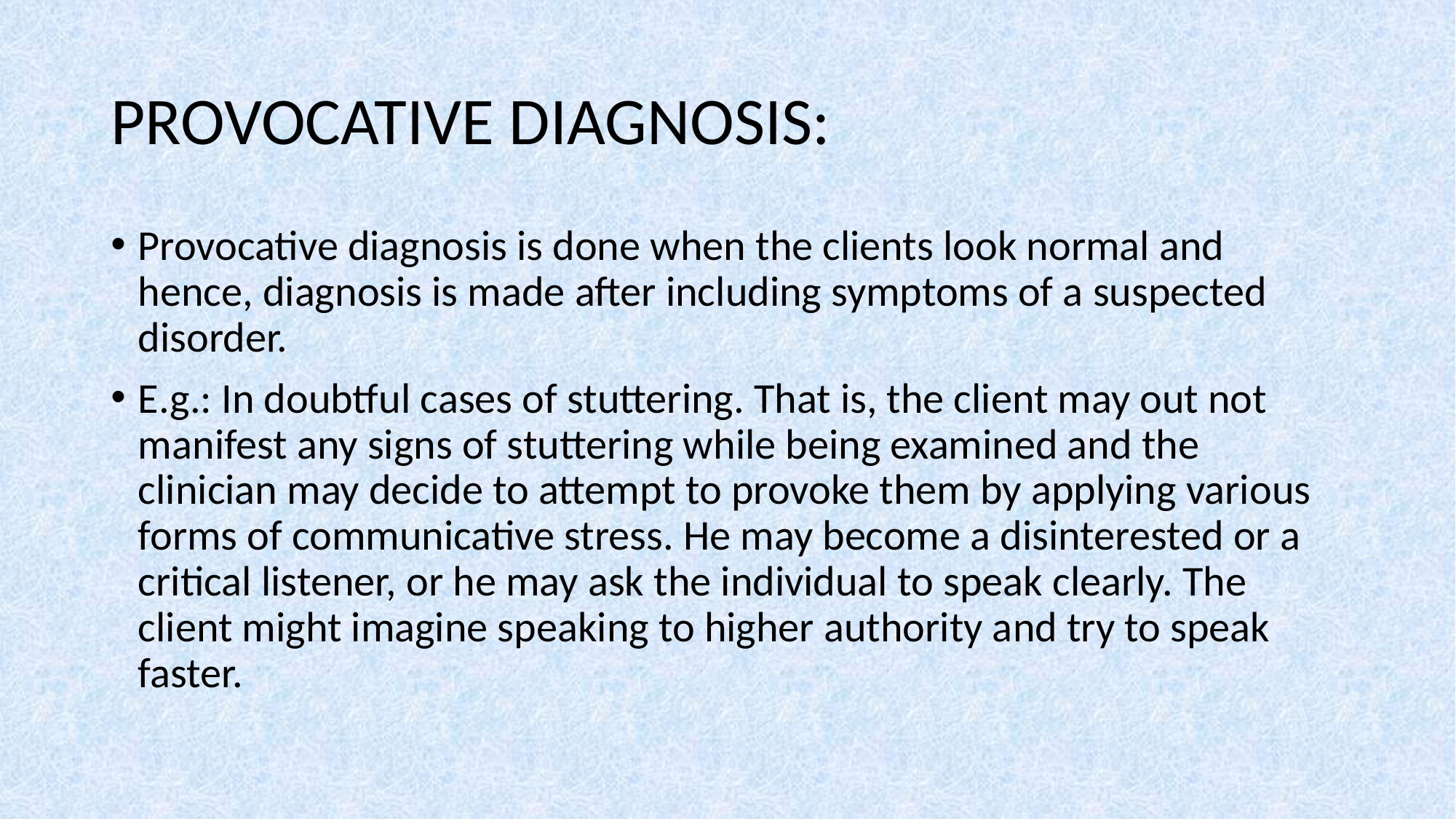

# PROVOCATIVE DIAGNOSIS:
Provocative diagnosis is done when the clients look normal and hence, diagnosis is made after including symptoms of a suspected disorder.
E.g.: In doubtful cases of stuttering. That is, the client may out not manifest any signs of stuttering while being examined and the clinician may decide to attempt to provoke them by applying various forms of communicative stress. He may become a disinterested or a critical listener, or he may ask the individual to speak clearly. The client might imagine speaking to higher authority and try to speak faster.